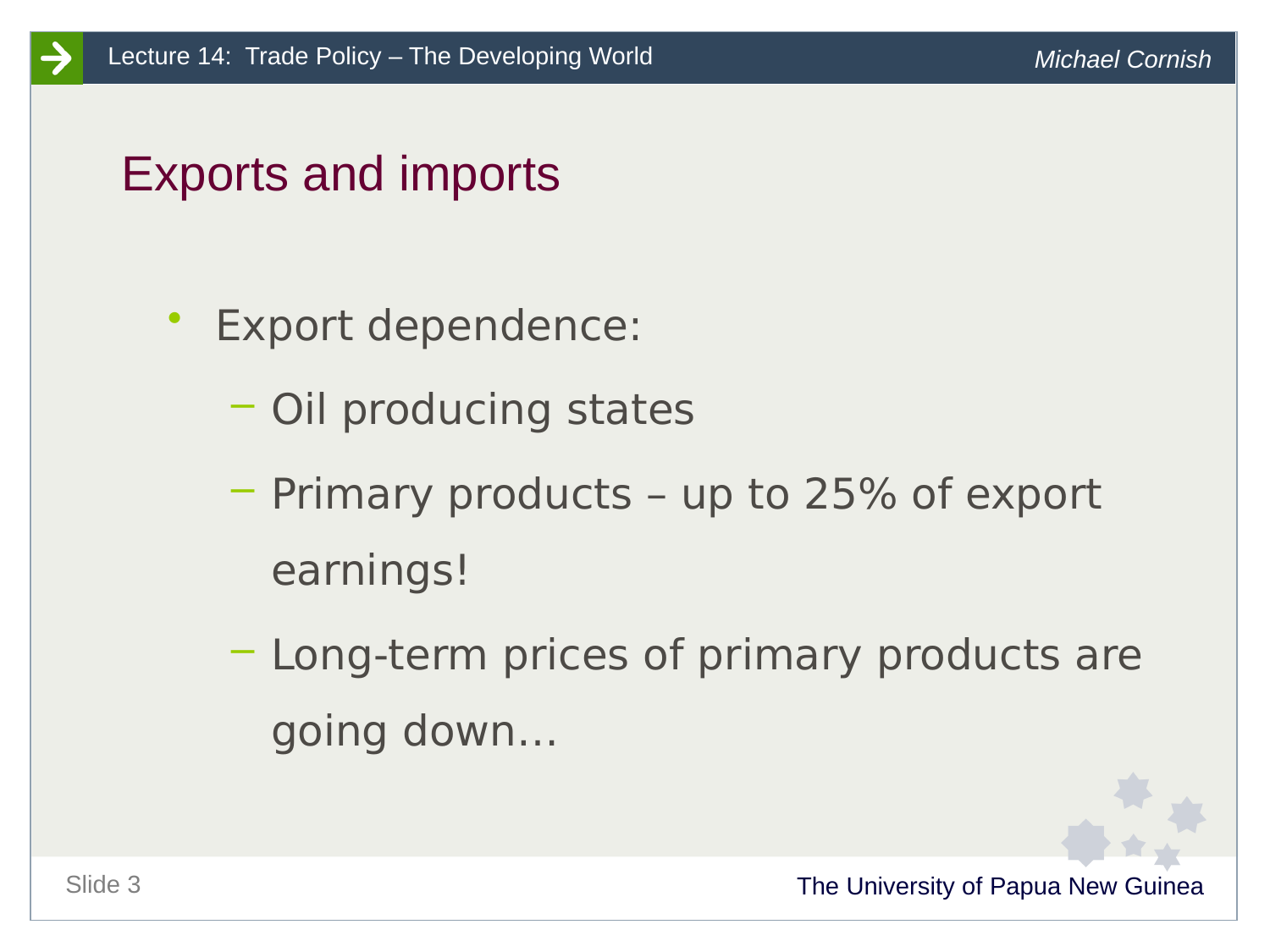

# Exports and imports
Export dependence:
Oil producing states
Primary products – up to 25% of export earnings!
Long-term prices of primary products are going down…